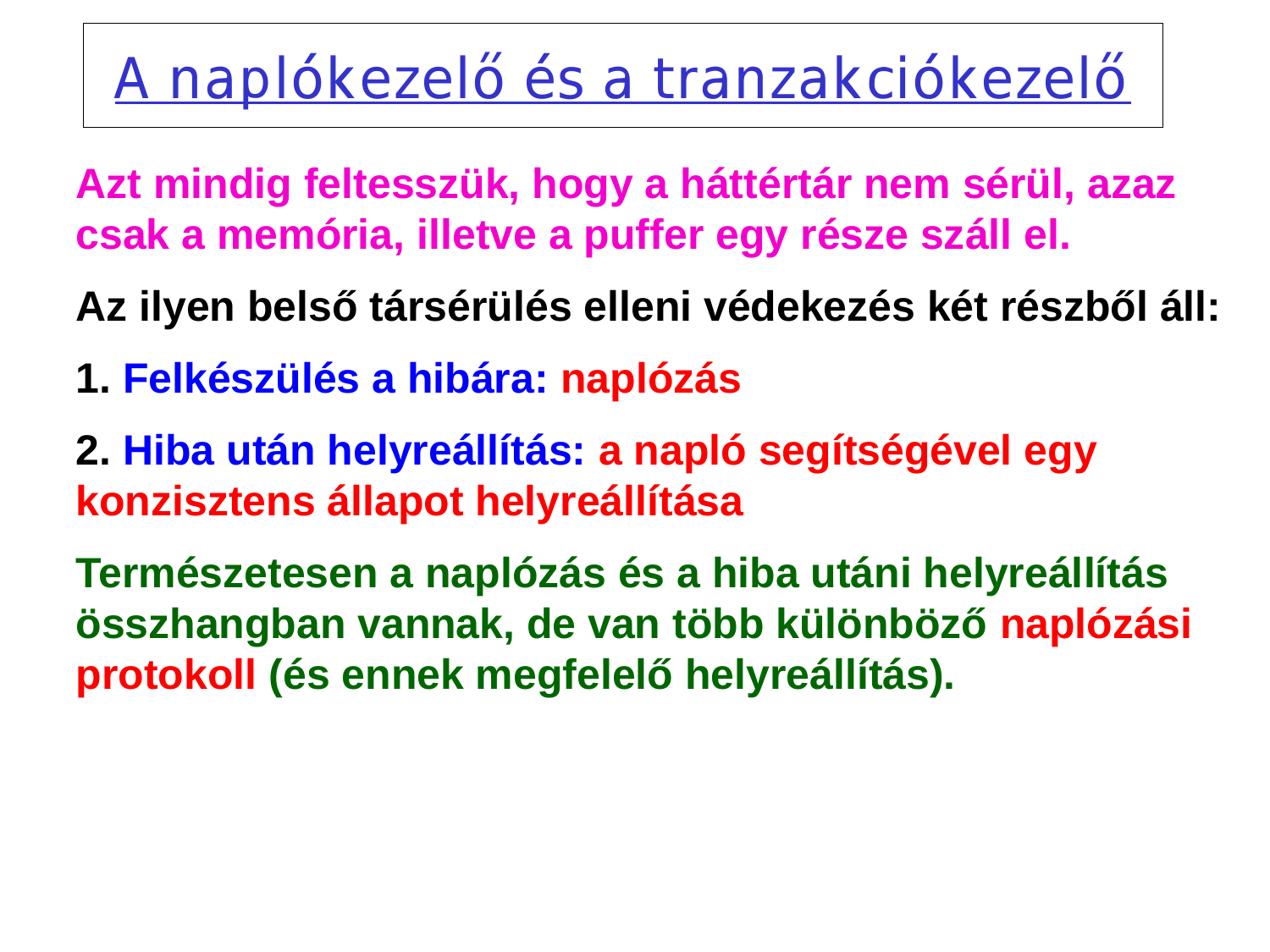

# A naplókezelő és a tranzakciókezelő
Azt mindig feltesszük, hogy a háttértár nem sérül, azaz csak a memória, illetve a puffer egy része száll el.
Az ilyen belső társérülés elleni védekezés két részből áll:
1. Felkészülés a hibára: naplózás
2. Hiba után helyreállítás: a napló segítségével egy konzisztens állapot helyreállítása
Természetesen a naplózás és a hiba utáni helyreállítás összhangban vannak, de van több különböző naplózási protokoll (és ennek megfelelő helyreállítás).